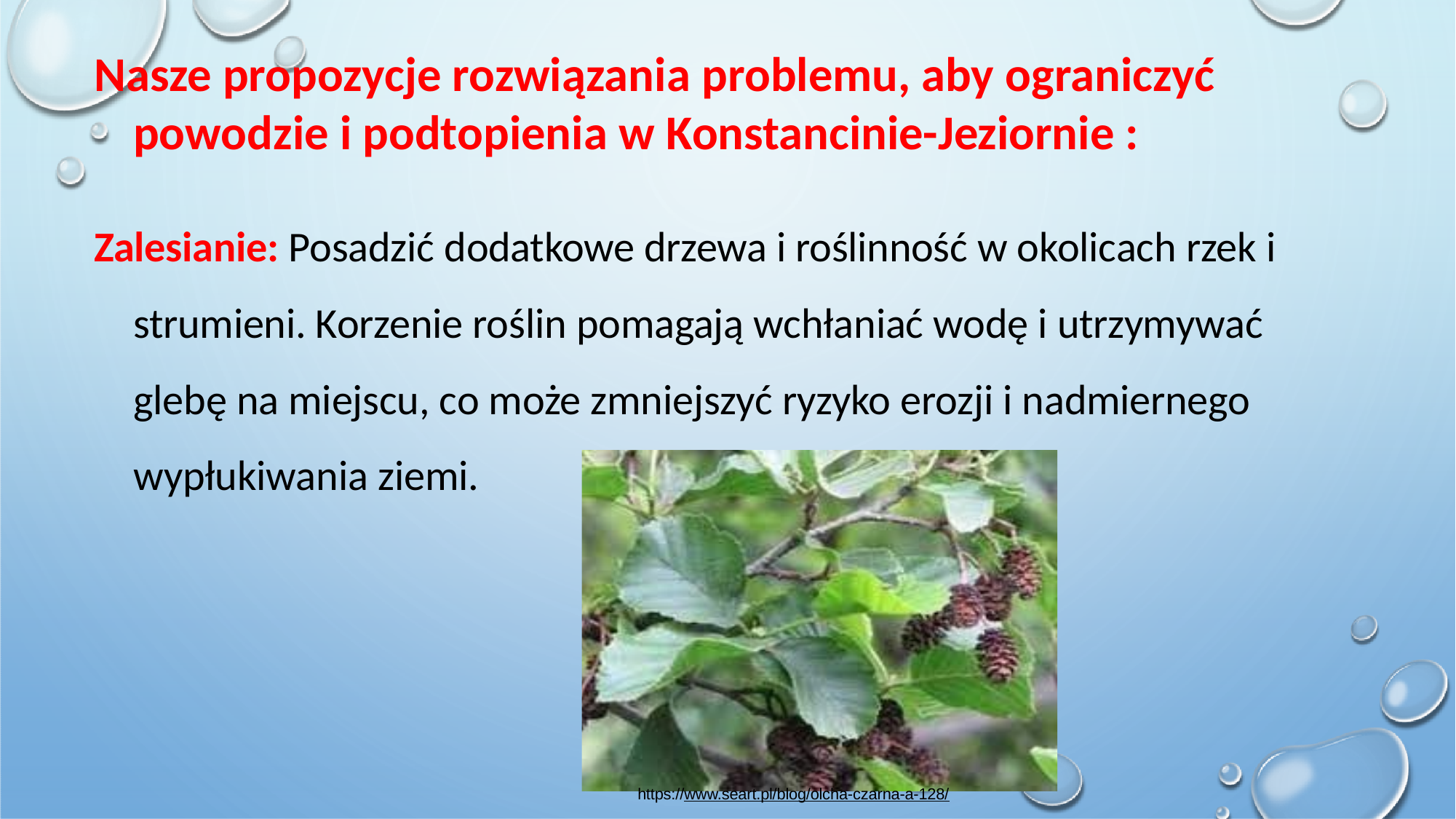

# Nasze propozycje rozwiązania problemu, aby ograniczyć
powodzie i podtopienia w Konstancinie-Jeziornie :
Zalesianie: Posadzić dodatkowe drzewa i roślinność w okolicach rzek i  strumieni. Korzenie roślin pomagają wchłaniać wodę i utrzymywać  glebę na miejscu, co może zmniejszyć ryzyko erozji i nadmiernego  wypłukiwania ziemi.

https://www.seart.pl/blog/olcha-czarna-a-128/